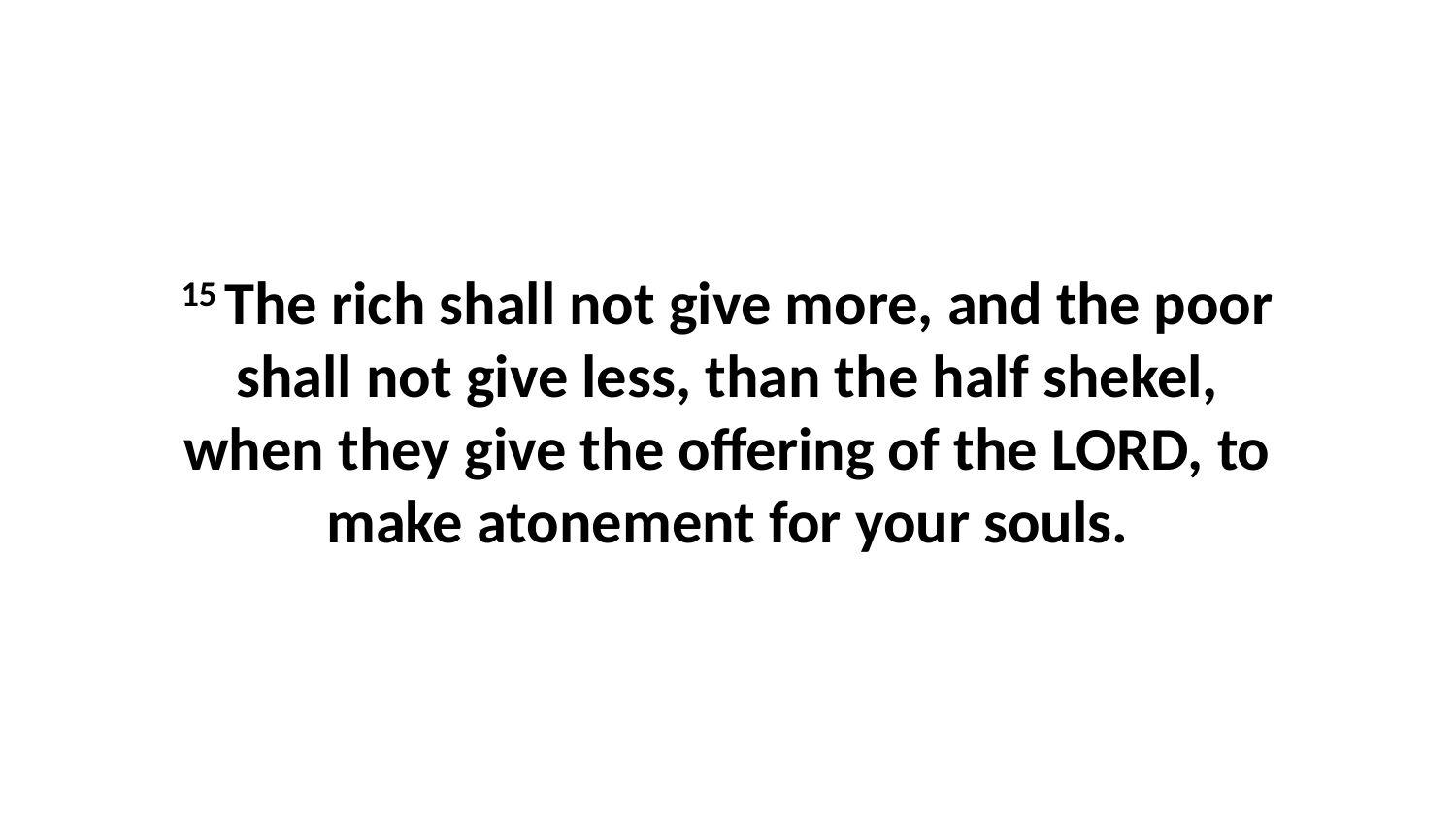

15 The rich shall not give more, and the poor shall not give less, than the half shekel, when they give the offering of the LORD, to make atonement for your souls.